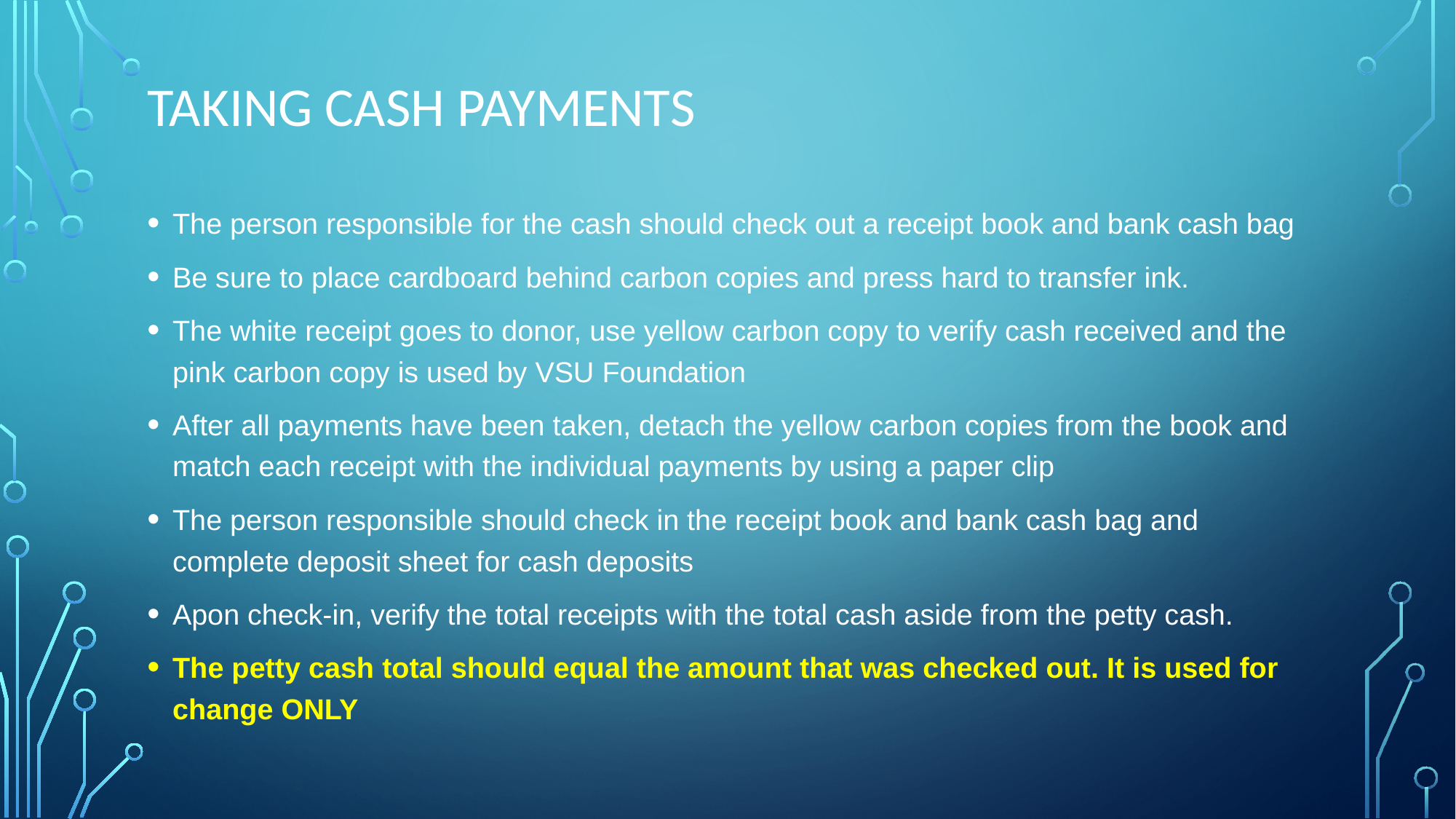

# Taking Cash payments
The person responsible for the cash should check out a receipt book and bank cash bag
Be sure to place cardboard behind carbon copies and press hard to transfer ink.
The white receipt goes to donor, use yellow carbon copy to verify cash received and the pink carbon copy is used by VSU Foundation
After all payments have been taken, detach the yellow carbon copies from the book and match each receipt with the individual payments by using a paper clip
The person responsible should check in the receipt book and bank cash bag and complete deposit sheet for cash deposits
Apon check-in, verify the total receipts with the total cash aside from the petty cash.
The petty cash total should equal the amount that was checked out. It is used for change ONLY